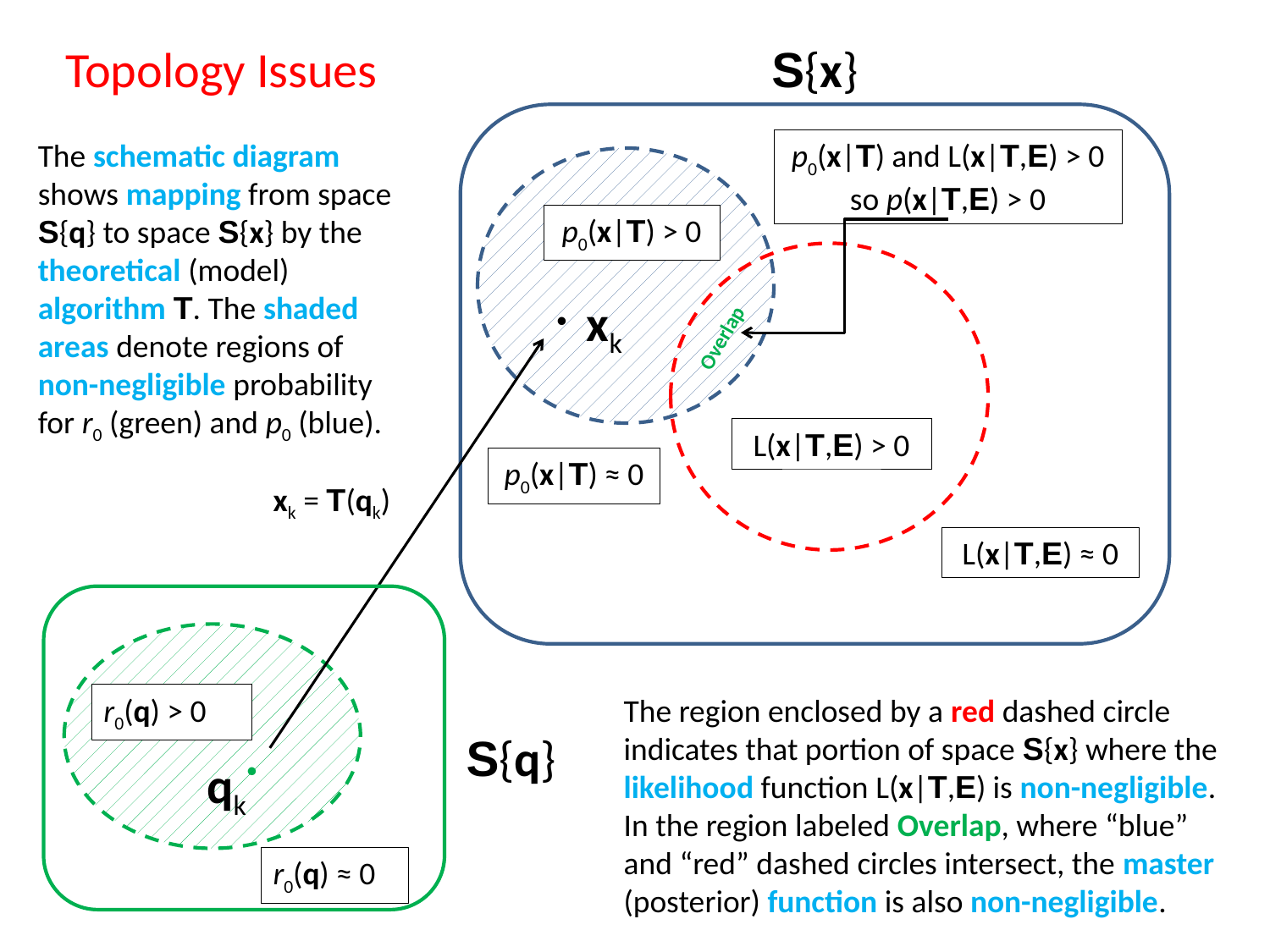

Topology Issues

The schematic diagram shows mapping from space S{q} to space S{x} by the theoretical (model) algorithm T. The shaded areas denote regions of non-negligible probability for r0 (green) and p0 (blue).

S{x}

p0(x|T) and L(x|T,E) > 0 so p(x|T,E) > 0

p0(x|T) > 0

·
xk
Overlap
L(x|T,E) > 0
p0(x|T) ≈ 0
xk = T(qk)
L(x|T,E) ≈ 0

r0(q) > 0
The region enclosed by a red dashed circle indicates that portion of space S{x} where the likelihood function L(x|T,E) is non-negligible. In the region labeled Overlap, where “blue” and “red” dashed circles intersect, the master (posterior) function is also non-negligible.
S{q}
·
qk
r0(q) ≈ 0